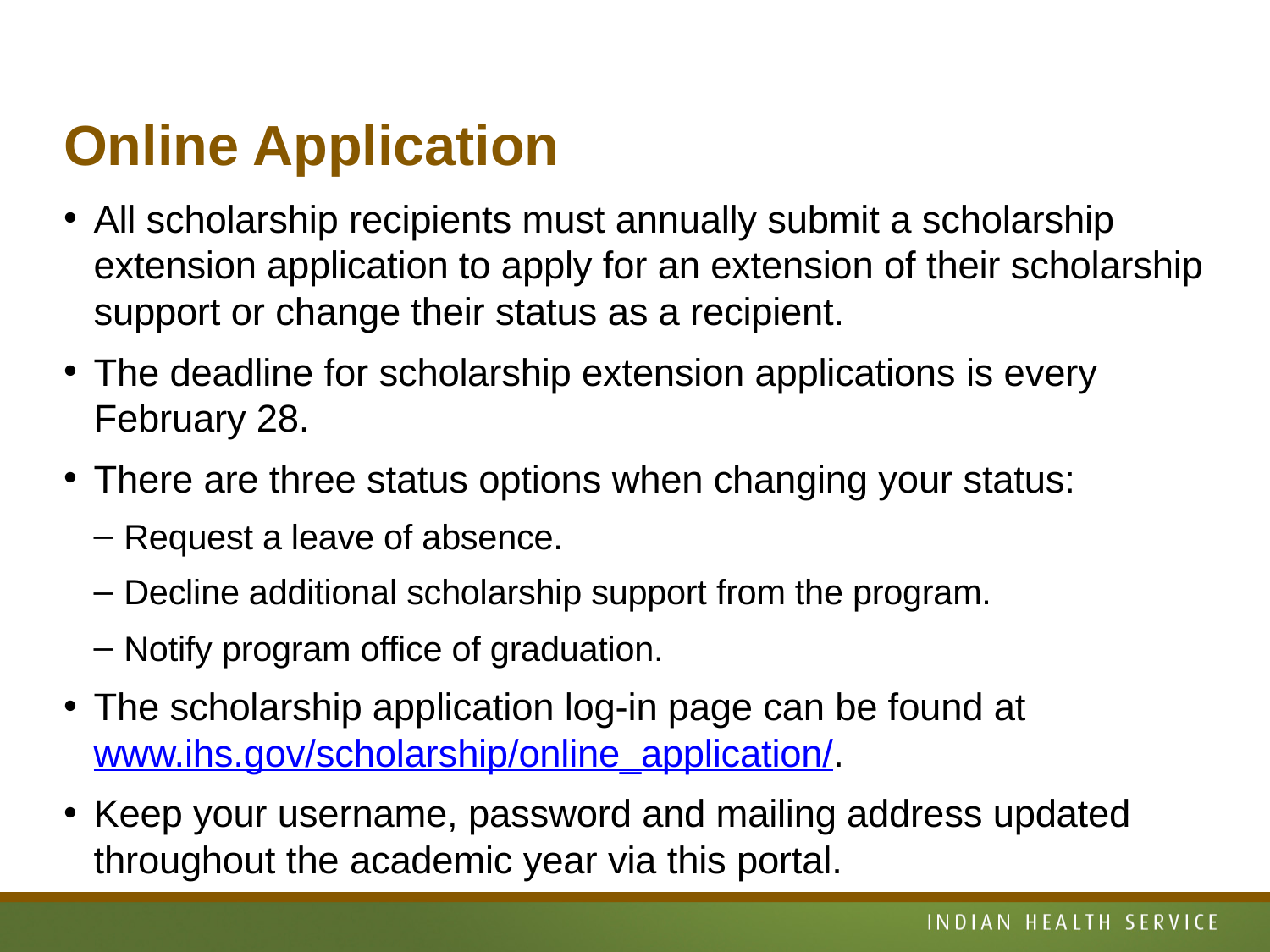

# Online Application
All scholarship recipients must annually submit a scholarship extension application to apply for an extension of their scholarship support or change their status as a recipient.
The deadline for scholarship extension applications is every February 28.
There are three status options when changing your status:
Request a leave of absence.
Decline additional scholarship support from the program.
Notify program office of graduation.
The scholarship application log-in page can be found at www.ihs.gov/scholarship/online_application/.
Keep your username, password and mailing address updated throughout the academic year via this portal.